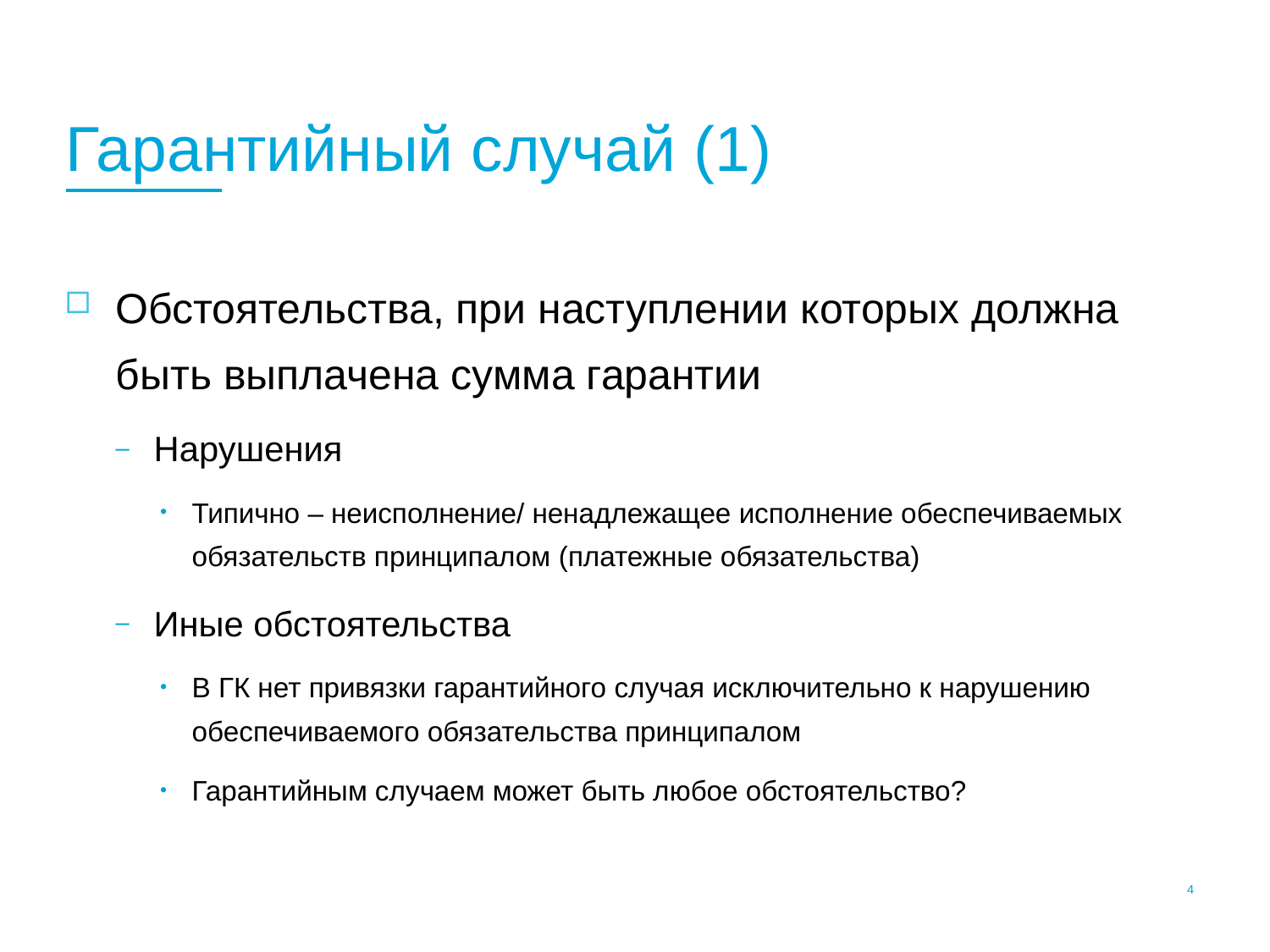

# Гарантийный случай (1)
Обстоятельства, при наступлении которых должна быть выплачена сумма гарантии
Нарушения
Типично – неисполнение/ ненадлежащее исполнение обеспечиваемых обязательств принципалом (платежные обязательства)
Иные обстоятельства
В ГК нет привязки гарантийного случая исключительно к нарушению обеспечиваемого обязательства принципалом
Гарантийным случаем может быть любое обстоятельство?

4